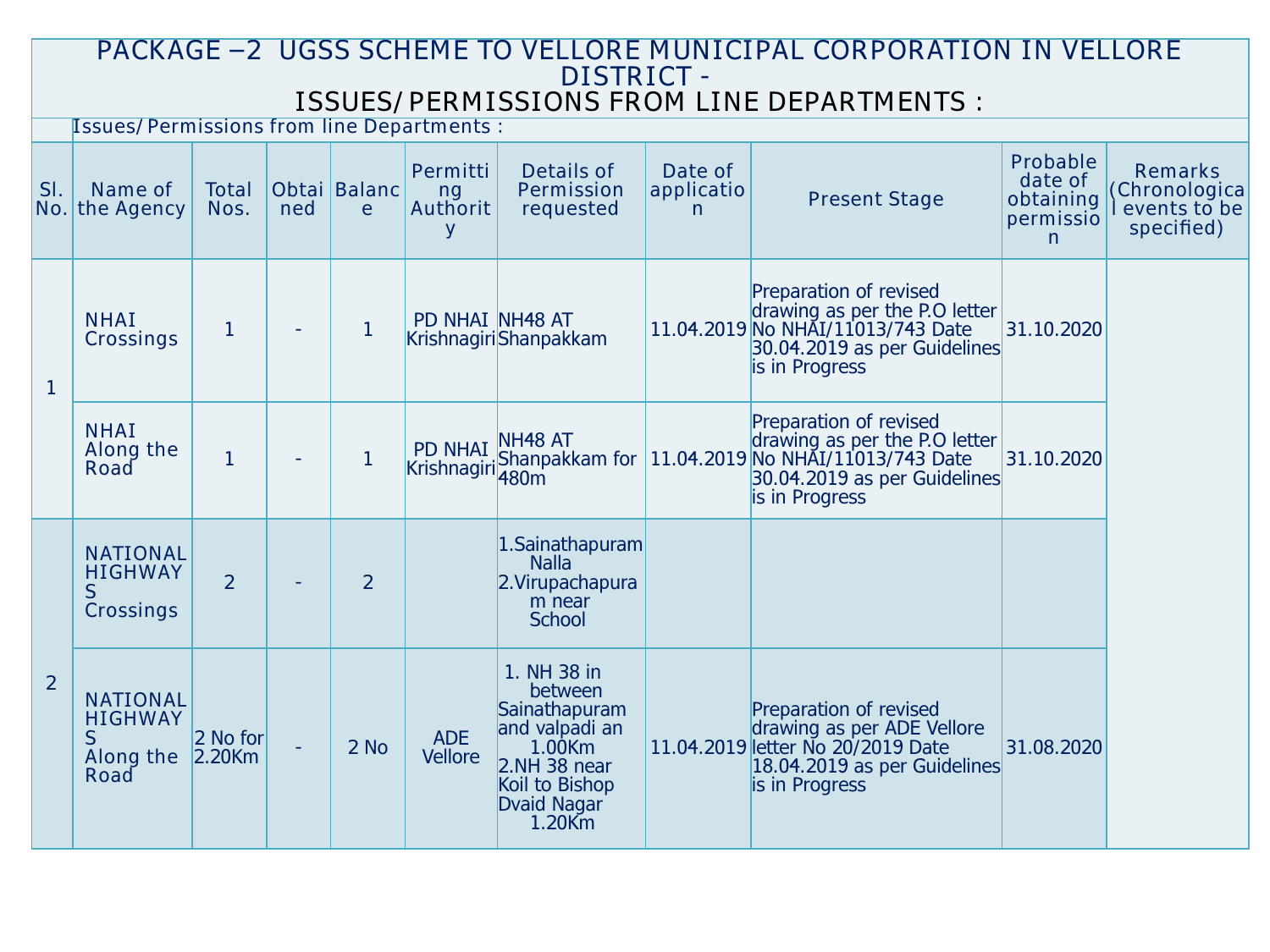

| PACKAGE –2 UGSS SCHEME TO VELLORE MUNICIPAL CORPORATION IN VELLORE DISTRICT - ISSUES/PERMISSIONS FROM LINE DEPARTMENTS : |  |  |  |  |  |  |  |  |  |  |
| --- | --- | --- | --- | --- | --- | --- | --- | --- | --- | --- |
|  | Issues/Permissions from line Departments : |  |  |  |  |  |  |  |  |  |
| Sl. No. | Name of the Agency | Total Nos. | Obtained | Balance | Permitting Authority | Details of Permission requested | Date of application | Present Stage | Probable date of obtaining permission | Remarks (Chronological events to be specified) |
| 1 | NHAI Crossings | 1 | - | 1 | PD NHAI Krishnagiri | NH48 AT Shanpakkam | 11.04.2019 | Preparation of revised drawing as per the P.O letter No NHAI/11013/743 Date 30.04.2019 as per Guidelines is in Progress | 31.10.2020 |  |
|  | NHAI Along the Road | 1 | - | 1 | PD NHAI Krishnagiri | NH48 AT Shanpakkam for 480m | 11.04.2019 | Preparation of revised drawing as per the P.O letter No NHAI/11013/743 Date 30.04.2019 as per Guidelines is in Progress | 31.10.2020 |  |
| 2 | NATIONAL HIGHWAYS Crossings | 2 | - | 2 |  | 1.Sainathapuram Nalla 2.Virupachapuram near School |  |  |  |  |
|  | NATIONAL HIGHWAYS Along the Road | 2 No for 2.20Km | - | 2 No | ADE Vellore | 1. NH 38 in between Sainathapuram and valpadi an 1.00Km 2.NH 38 near Koil to Bishop Dvaid Nagar 1.20Km | 11.04.2019 | Preparation of revised drawing as per ADE Vellore letter No 20/2019 Date 18.04.2019 as per Guidelines is in Progress | 31.08.2020 |  |